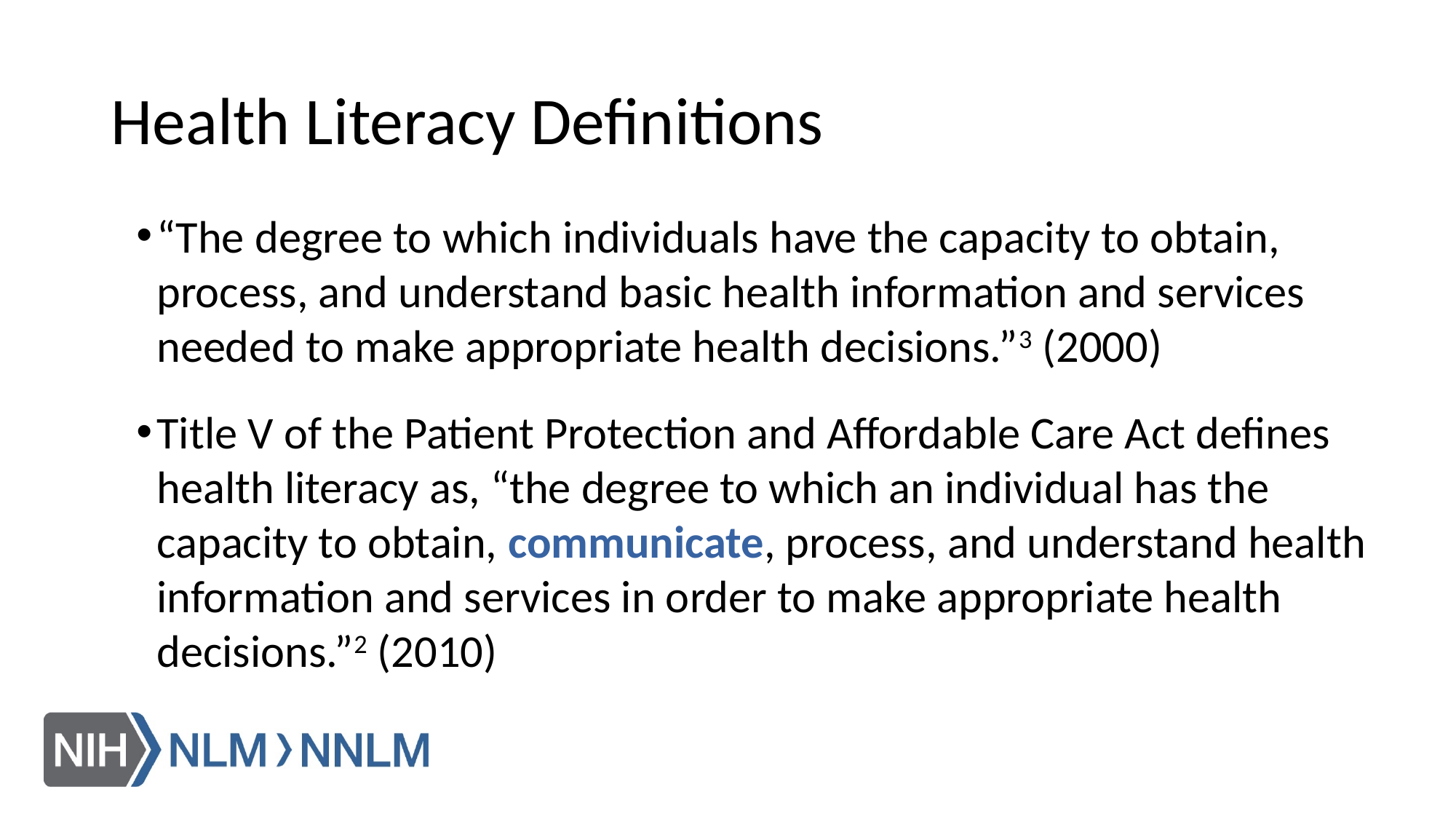

# Health Literacy Definitions
“The degree to which individuals have the capacity to obtain, process, and understand basic health information and services needed to make appropriate health decisions.”3 (2000)

Title V of the Patient Protection and Affordable Care Act defines health literacy as, “the degree to which an individual has the capacity to obtain, communicate, process, and understand health information and services in order to make appropriate health decisions.”2 (2010)